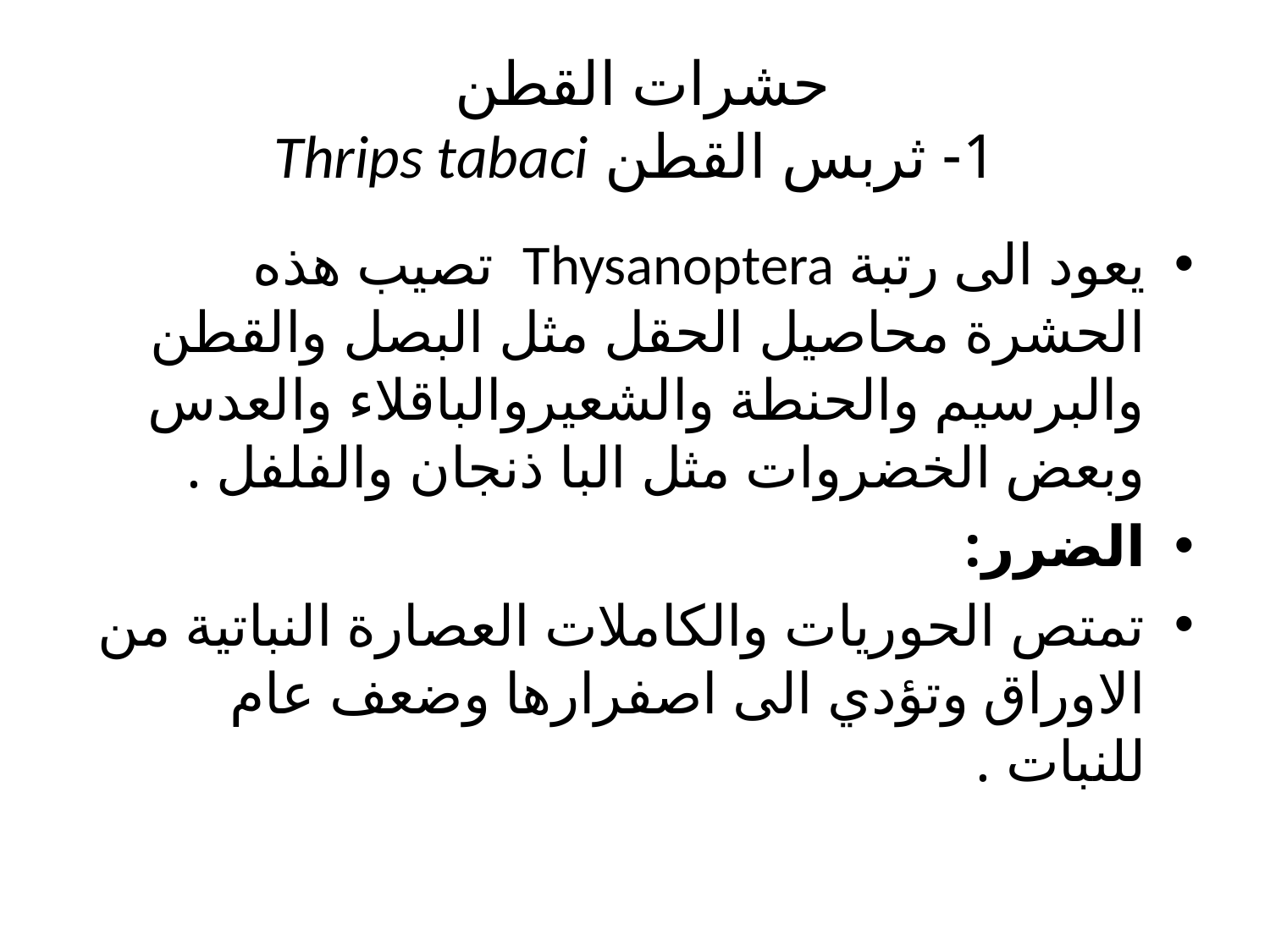

# حشرات القطن 1- ثربس القطن Thrips tabaci
يعود الى رتبة Thysanoptera  تصيب هذه الحشرة محاصيل الحقل مثل البصل والقطن والبرسيم والحنطة والشعيروالباقلاء والعدس وبعض الخضروات مثل البا ذنجان والفلفل .
الضرر:
تمتص الحوريات والكاملات العصارة النباتية من الاوراق وتؤدي الى اصفرارها وضعف عام للنبات .